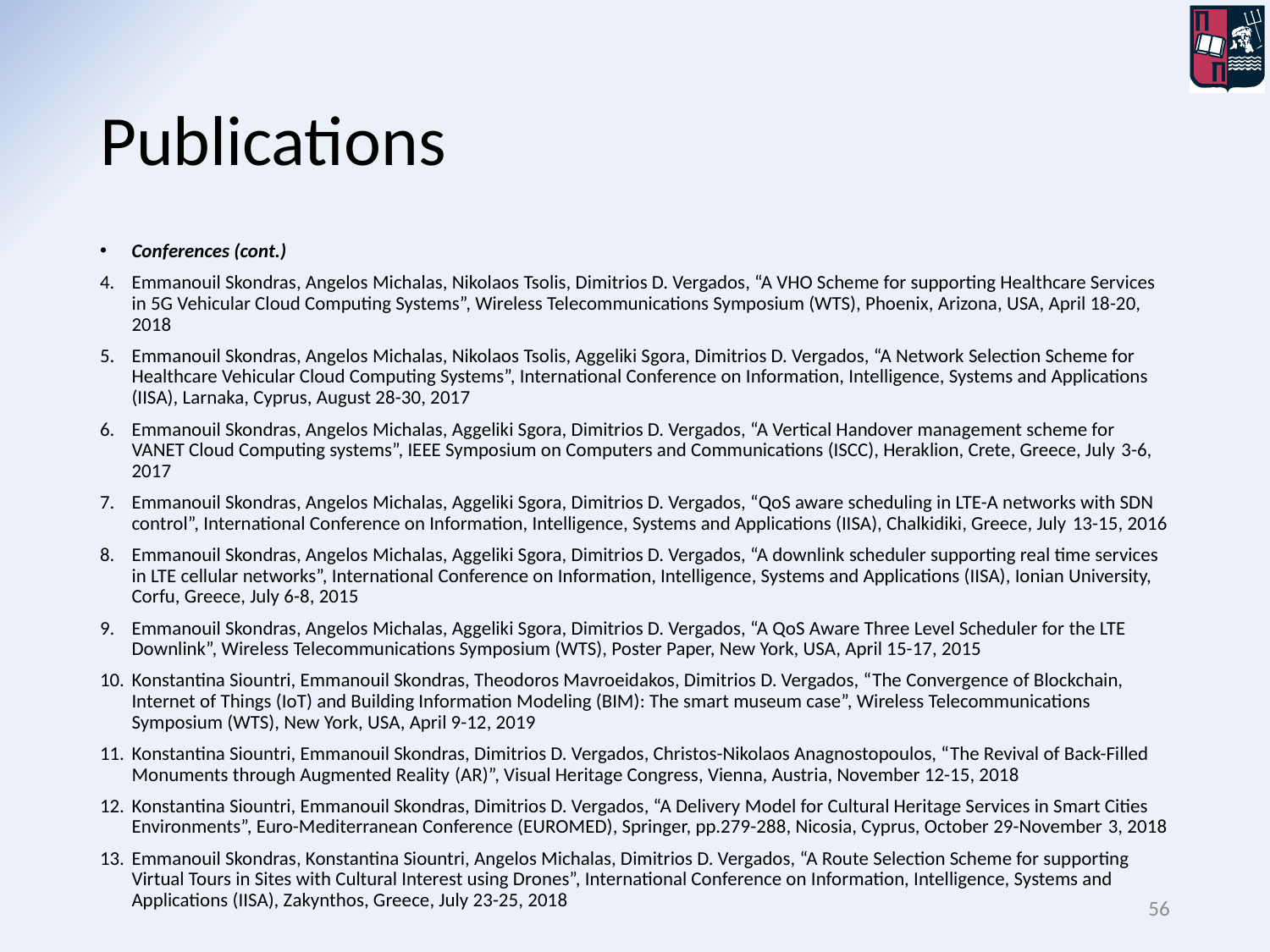

# Publications
Conferences (cont.)
Emmanouil Skondras, Angelos Michalas, Nikolaos Tsolis, Dimitrios D. Vergados, “A VHO Scheme for supporting Healthcare Services in 5G Vehicular Cloud Computing Systems”, Wireless Telecommunications Symposium (WTS), Phoenix, Arizona, USA, April 18-20, 2018
Emmanouil Skondras, Angelos Michalas, Nikolaos Tsolis, Aggeliki Sgora, Dimitrios D. Vergados, “A Network Selection Scheme for Healthcare Vehicular Cloud Computing Systems”, International Conference on Information, Intelligence, Systems and Applications (IISA), Larnaka, Cyprus, August 28-30, 2017
Emmanouil Skondras, Angelos Michalas, Aggeliki Sgora, Dimitrios D. Vergados, “A Vertical Handover management scheme for VANET Cloud Computing systems”, IEEE Symposium on Computers and Communications (ISCC), Heraklion, Crete, Greece, July 3-6, 2017
Emmanouil Skondras, Angelos Michalas, Aggeliki Sgora, Dimitrios D. Vergados, “QoS aware scheduling in LTE-A networks with SDN control”, International Conference on Information, Intelligence, Systems and Applications (IISA), Chalkidiki, Greece, July 13-15, 2016
Emmanouil Skondras, Angelos Michalas, Aggeliki Sgora, Dimitrios D. Vergados, “A downlink scheduler supporting real time services in LTE cellular networks”, International Conference on Information, Intelligence, Systems and Applications (IISA), Ionian University, Corfu, Greece, July 6-8, 2015
Emmanouil Skondras, Angelos Michalas, Aggeliki Sgora, Dimitrios D. Vergados, “A QoS Aware Three Level Scheduler for the LTE Downlink”, Wireless Telecommunications Symposium (WTS), Poster Paper, New York, USA, April 15-17, 2015
Konstantina Siountri, Emmanouil Skondras, Theodoros Mavroeidakos, Dimitrios D. Vergados, “The Convergence of Blockchain, Internet of Things (IoT) and Building Information Modeling (BIM): The smart museum case”, Wireless Telecommunications Symposium (WTS), New York, USA, April 9-12, 2019
Konstantina Siountri, Emmanouil Skondras, Dimitrios D. Vergados, Christos-Nikolaos Anagnostopoulos, “The Revival of Back-Filled Monuments through Augmented Reality (AR)”, Visual Heritage Congress, Vienna, Austria, November 12-15, 2018
Konstantina Siountri, Emmanouil Skondras, Dimitrios D. Vergados, “A Delivery Model for Cultural Heritage Services in Smart Cities Environments”, Euro-Mediterranean Conference (EUROMED), Springer, pp.279-288, Nicosia, Cyprus, October 29-November 3, 2018
Emmanouil Skondras, Konstantina Siountri, Angelos Michalas, Dimitrios D. Vergados, “A Route Selection Scheme for supporting Virtual Tours in Sites with Cultural Interest using Drones”, International Conference on Information, Intelligence, Systems and Applications (IISA), Zakynthos, Greece, July 23-25, 2018
56